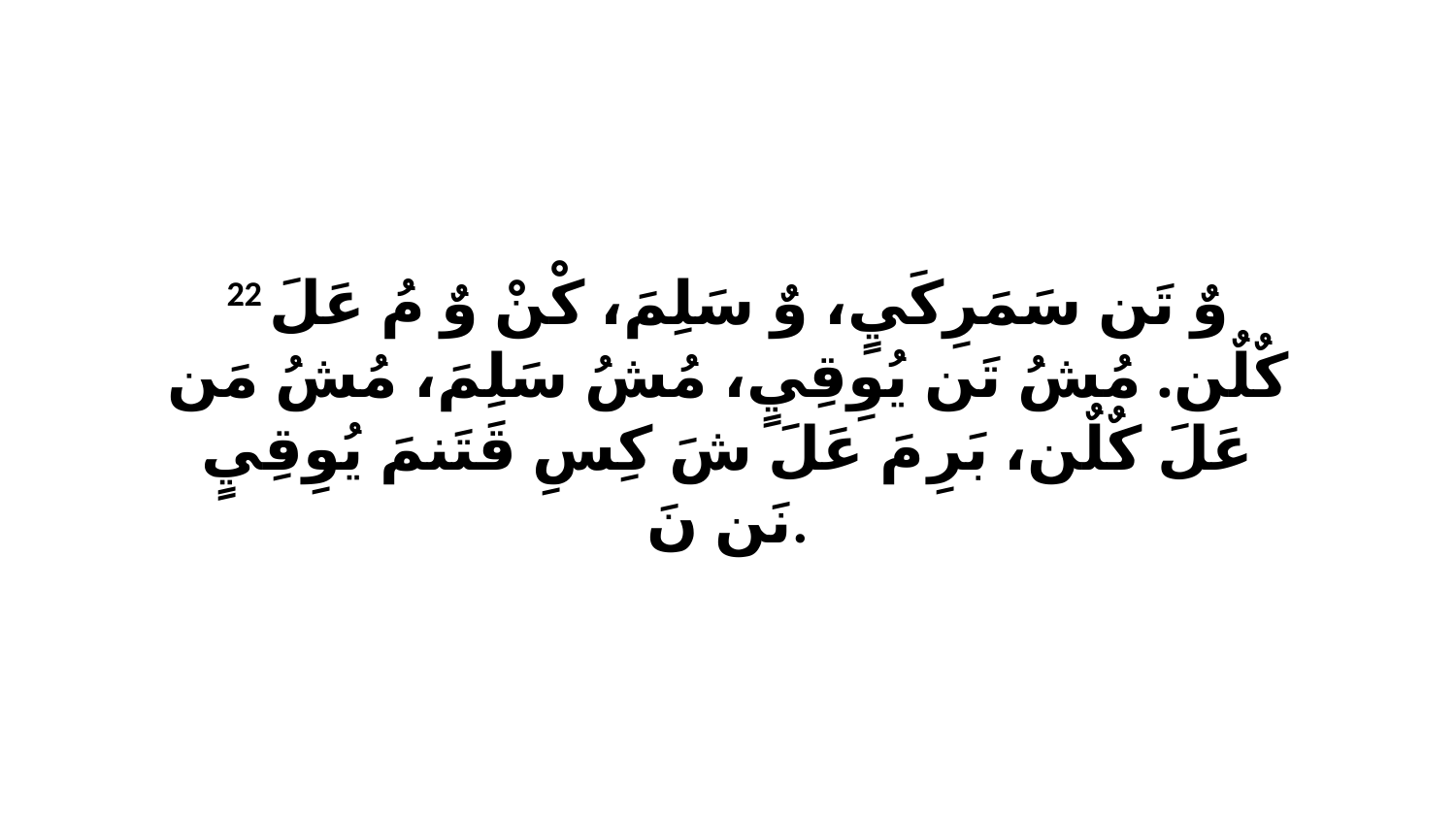

22 وٌ تَن سَمَرِكَيٍ، وٌ سَلِمَ، كْنْ وٌ مُ عَلَ كٌلٌن. مُشُ تَن يُوِقِيٍ، مُشُ سَلِمَ، مُشُ مَن عَلَ كٌلٌن، بَرِ مَ عَلَ شَ كِسِ قَتَنمَ يُوِقِيٍ نَن نَ.